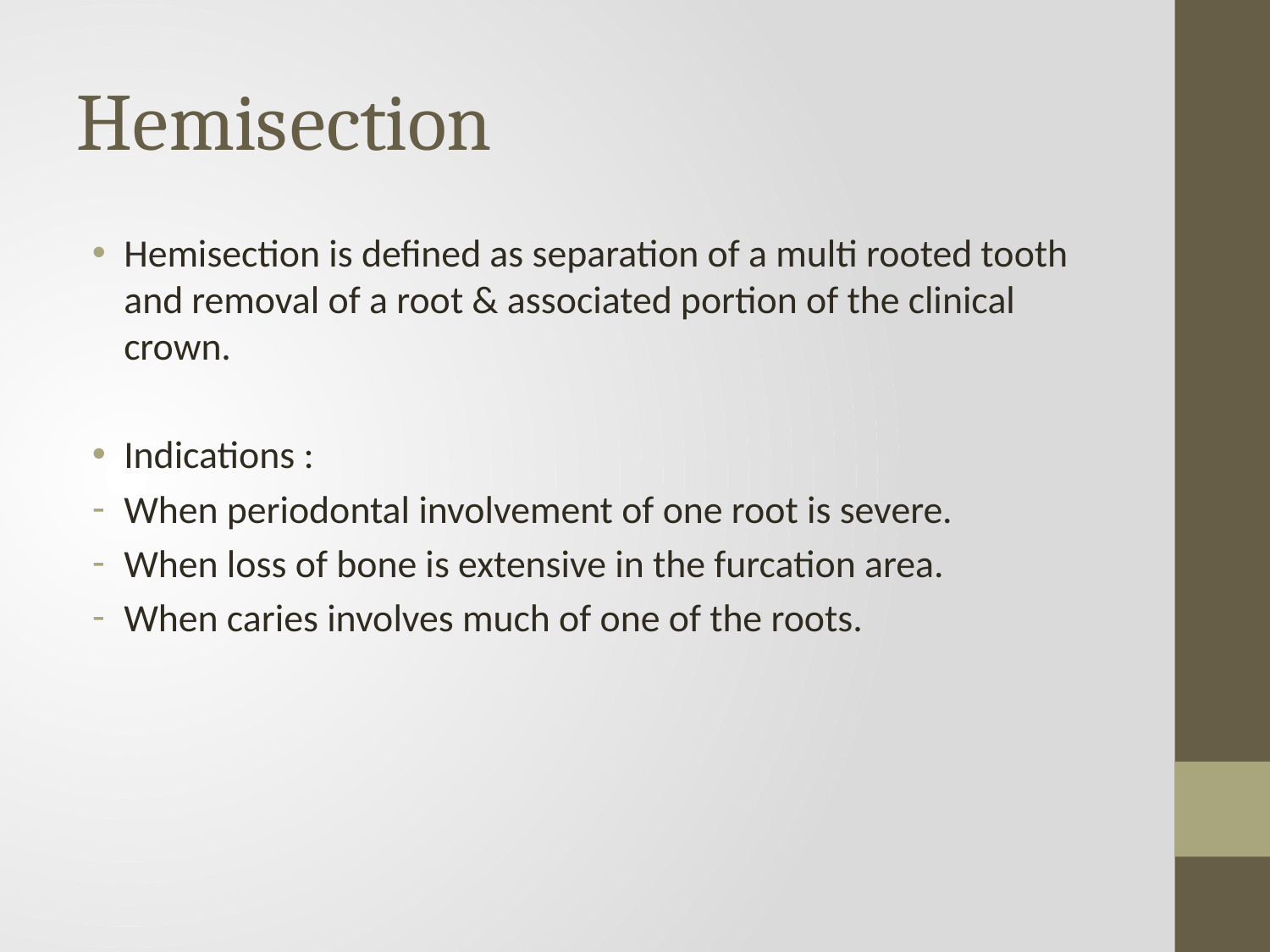

# Hemisection
Hemisection is defined as separation of a multi rooted tooth and removal of a root & associated portion of the clinical crown.

Indications :
When periodontal involvement of one root is severe.
When loss of bone is extensive in the furcation area.
When caries involves much of one of the roots.